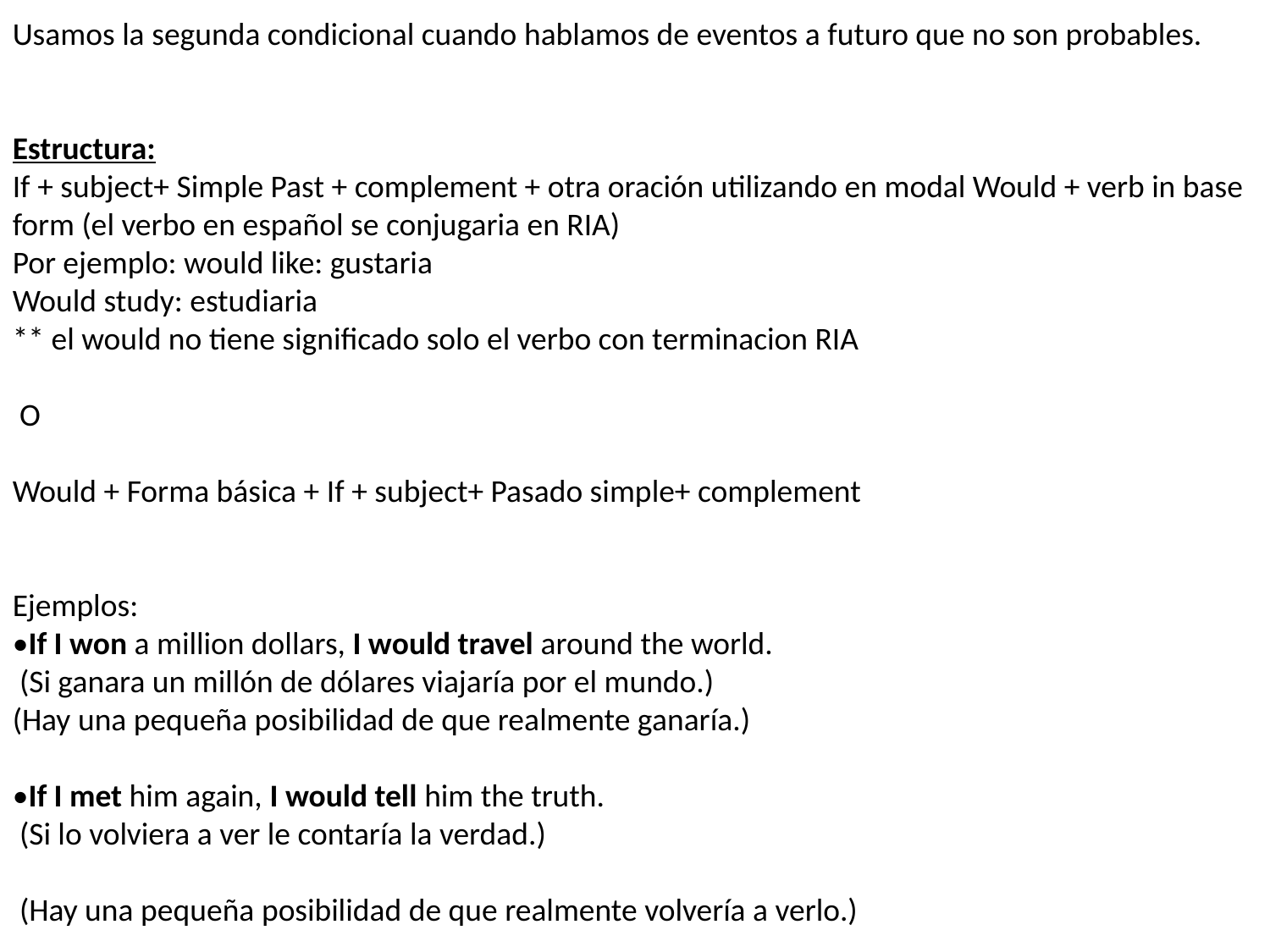

Usamos la segunda condicional cuando hablamos de eventos a futuro que no son probables.

Estructura:
If + subject+ Simple Past + complement + otra oración utilizando en modal Would + verb in base form (el verbo en español se conjugaria en RIA)
Por ejemplo: would like: gustaria
Would study: estudiaria
** el would no tiene significado solo el verbo con terminacion RIA

 O

Would + Forma básica + If + subject+ Pasado simple+ complement

Ejemplos:
•If I won a million dollars, I would travel around the world.
 (Si ganara un millón de dólares viajaría por el mundo.)
(Hay una pequeña posibilidad de que realmente ganaría.)

•If I met him again, I would tell him the truth.
 (Si lo volviera a ver le contaría la verdad.)

 (Hay una pequeña posibilidad de que realmente volvería a verlo.)